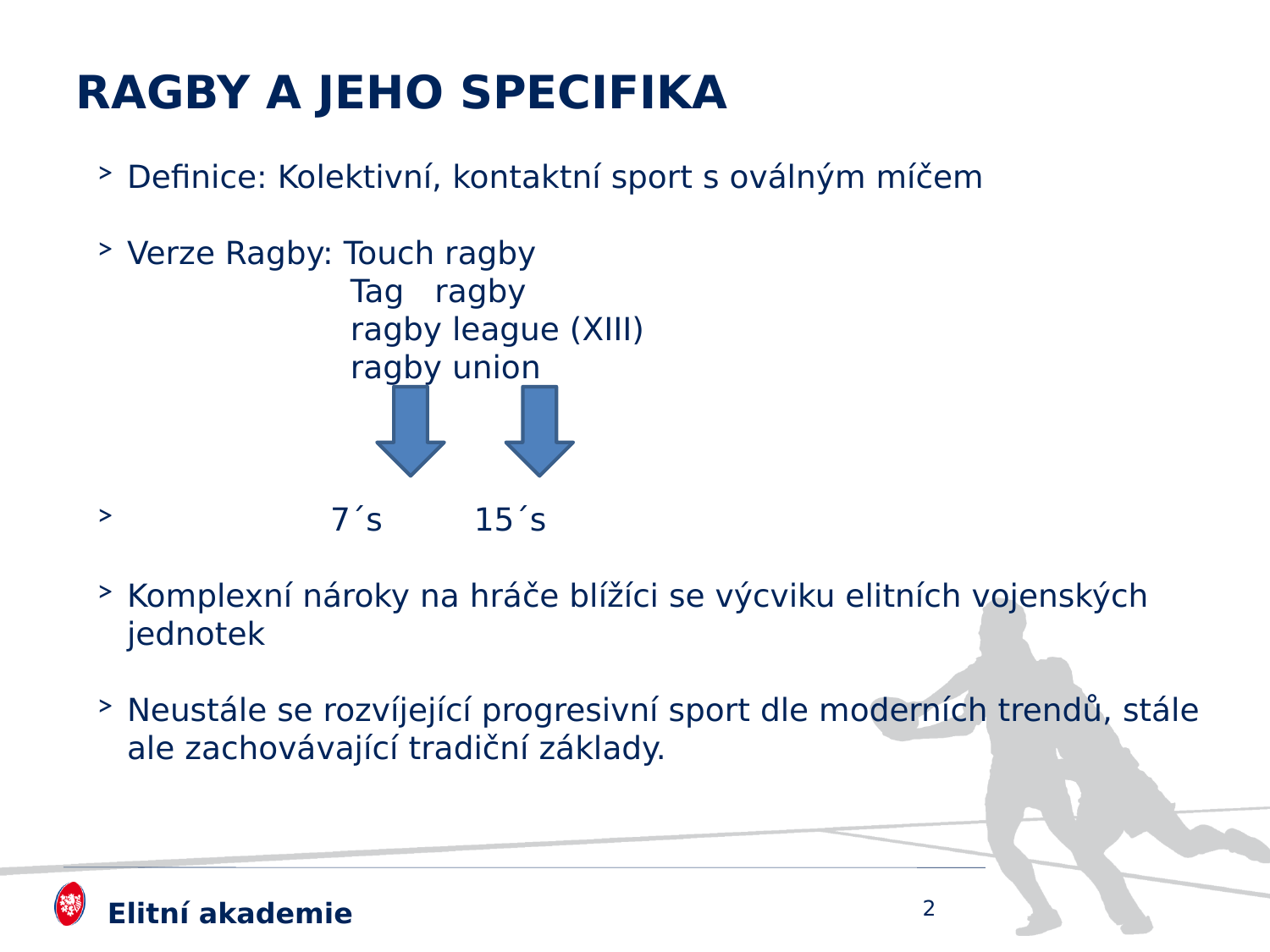

RAGBY A JEHO SPECIFIKA
Definice: Kolektivní, kontaktní sport s oválným míčem

Verze Ragby: Touch ragby
                      Tag   ragby
                      ragby league (XIII)
                      ragby union

                    7´s         15´s

Komplexní nároky na hráče blížíci se výcviku elitních vojenských jednotek

Neustále se rozvíjející progresivní sport dle moderních trendů, stále ale zachovávající tradiční základy.

2